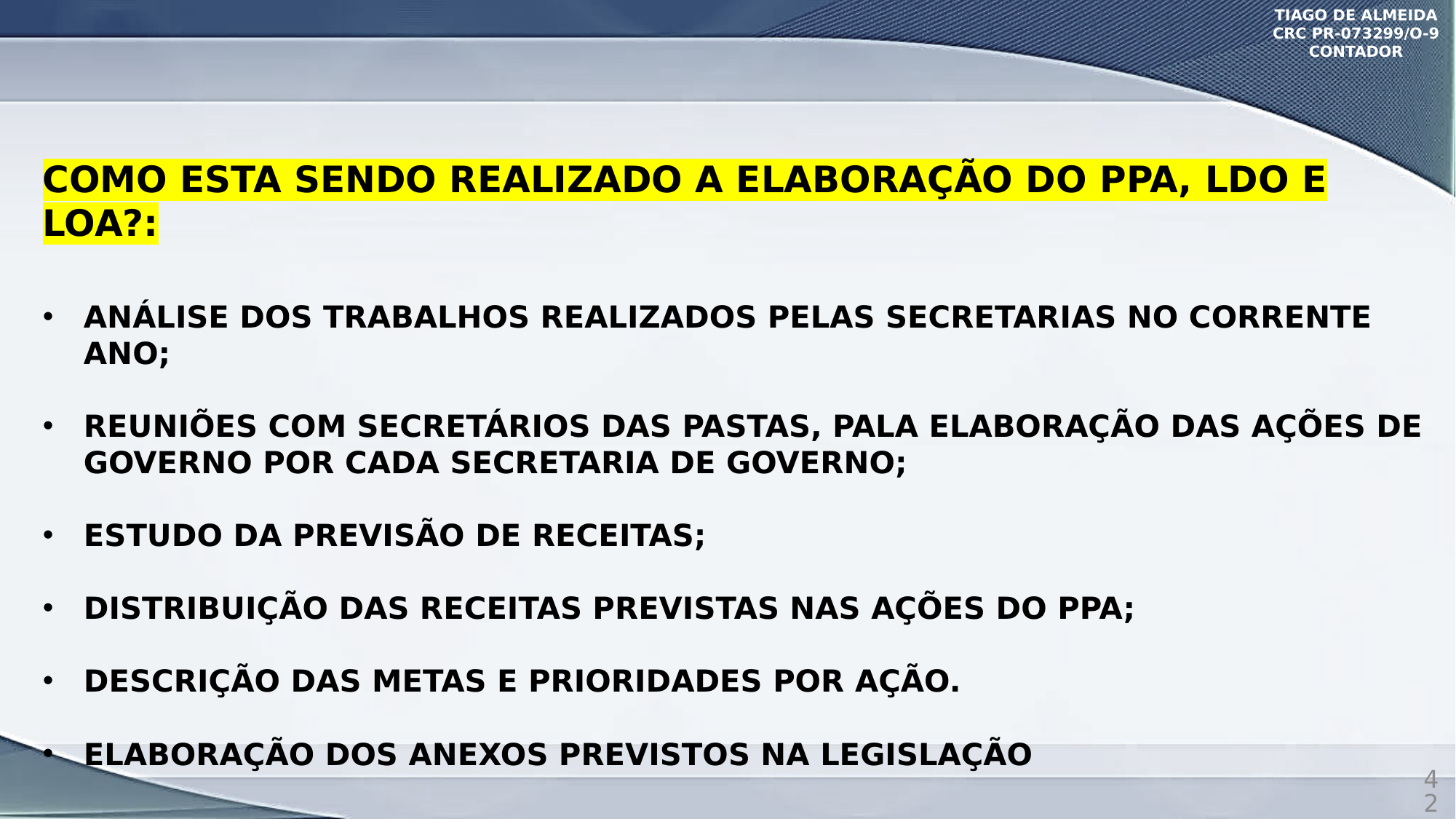

TIAGO DE ALMEIDA
CRC PR-073299/O-9
CONTADOR
COMO ESTA SENDO REALIZADO A ELABORAÇÃO DO PPA, LDO E LOA?:

ANÁLISE DOS TRABALHOS REALIZADOS PELAS SECRETARIAS NO CORRENTE ANO;

REUNIÕES COM SECRETÁRIOS DAS PASTAS, PALA ELABORAÇÃO DAS AÇÕES DE GOVERNO POR CADA SECRETARIA DE GOVERNO;

ESTUDO DA PREVISÃO DE RECEITAS;

DISTRIBUIÇÃO DAS RECEITAS PREVISTAS NAS AÇÕES DO PPA;

DESCRIÇÃO DAS METAS E PRIORIDADES POR AÇÃO.

ELABORAÇÃO DOS ANEXOS PREVISTOS NA LEGISLAÇÃO
42